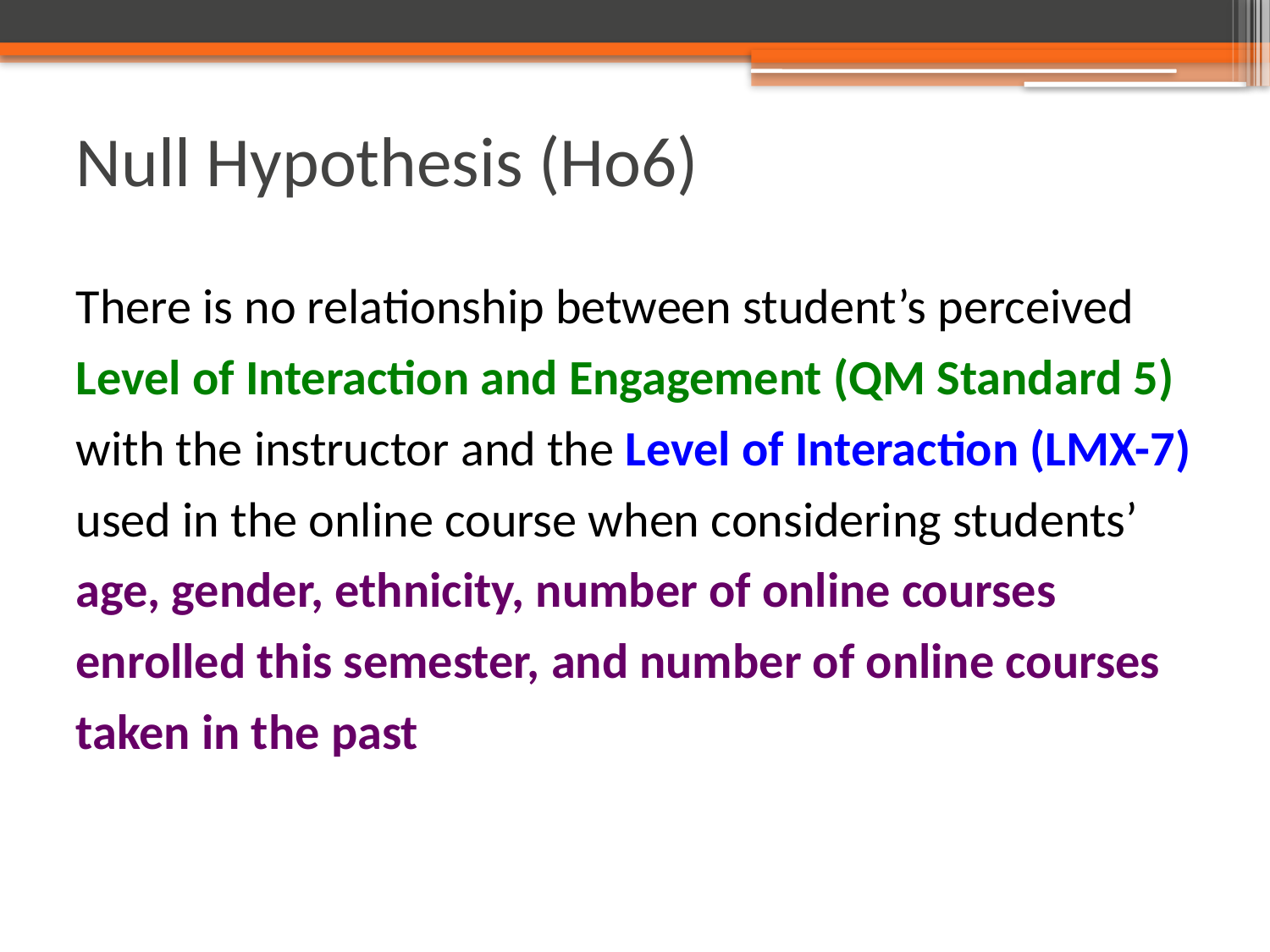

# Null Hypothesis (Ho6)
There is no relationship between student’s perceived Level of Interaction and Engagement (QM Standard 5) with the instructor and the Level of Interaction (LMX-7) used in the online course when considering students’ age, gender, ethnicity, number of online courses enrolled this semester, and number of online courses taken in the past